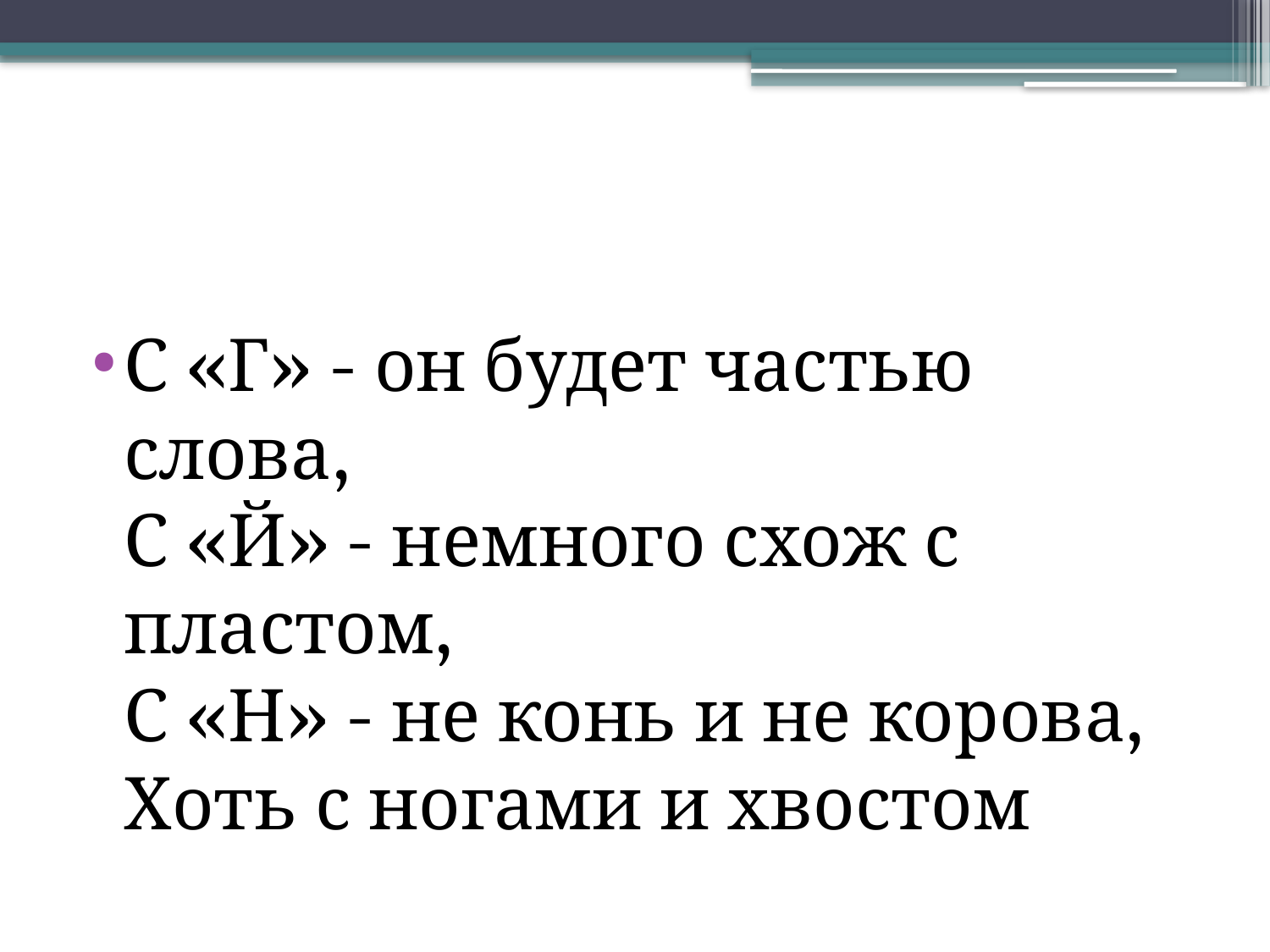

С «Г» - он будет частью слова,
С «Й» - немного схож с пластом,
С «Н» - не конь и не корова,
Хоть с ногами и хвостом